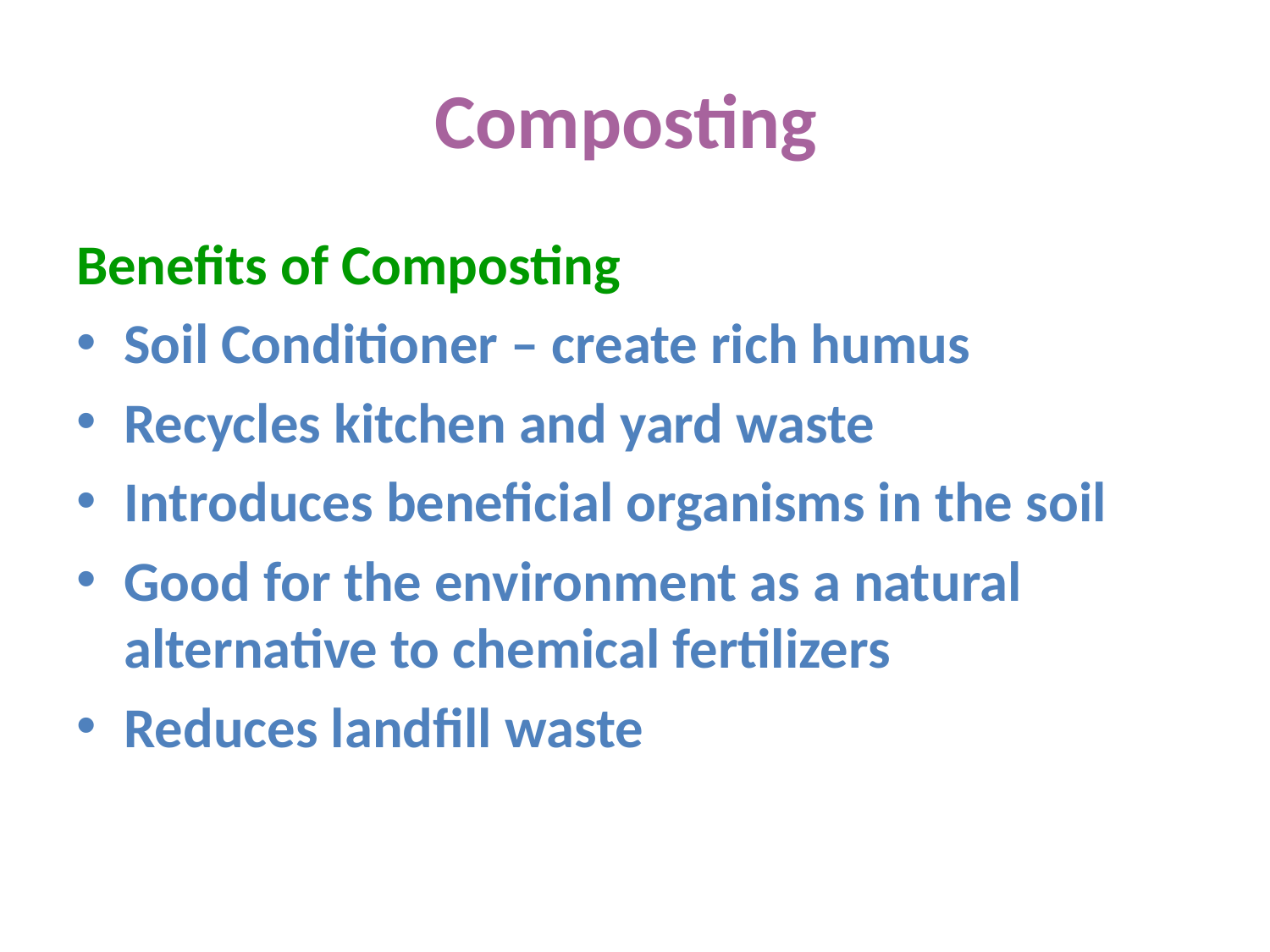

# Composting
Benefits of Composting
Soil Conditioner – create rich humus
Recycles kitchen and yard waste
Introduces beneficial organisms in the soil
Good for the environment as a natural alternative to chemical fertilizers
Reduces landfill waste